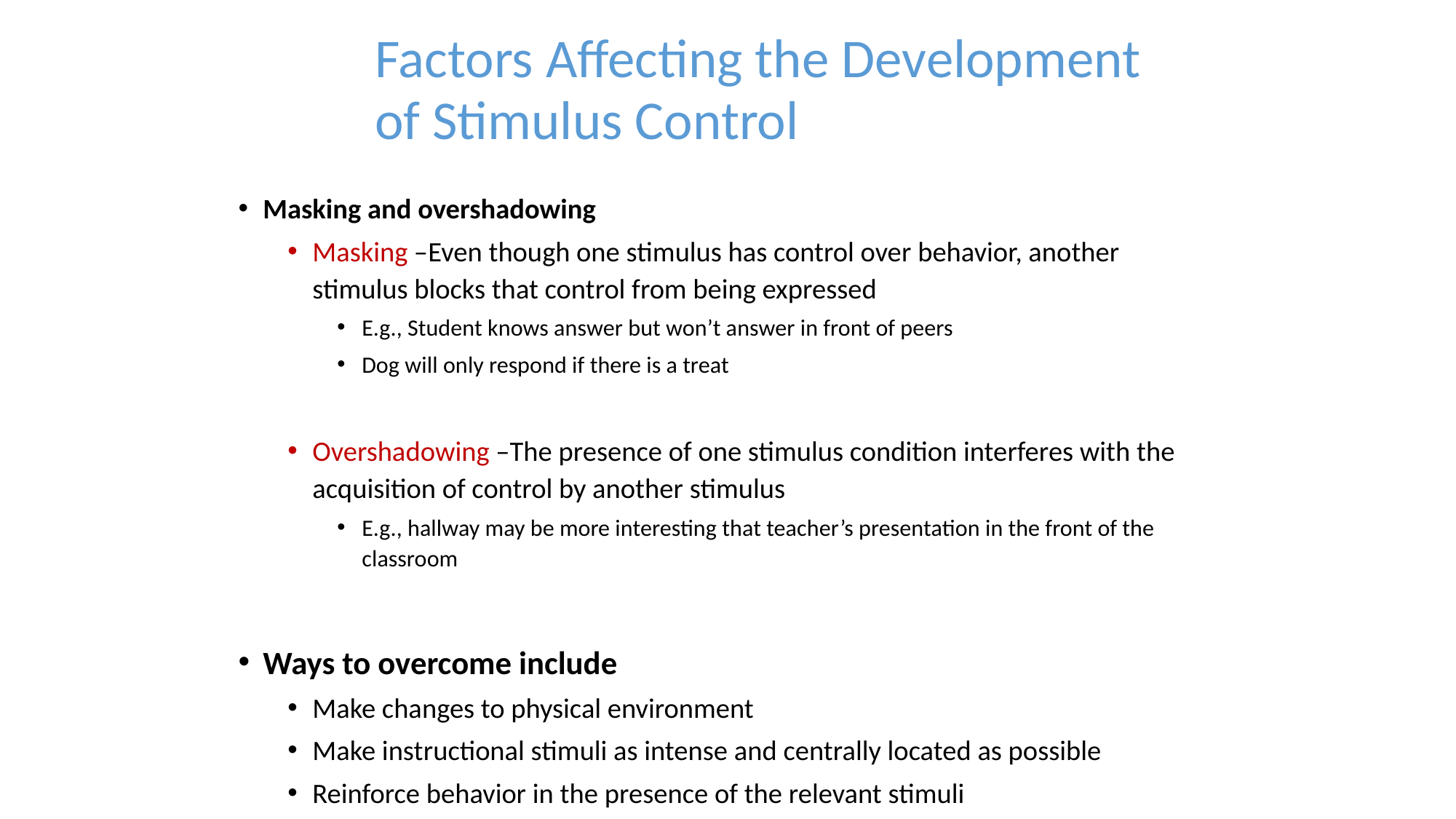

# Factors Affecting the Development of Stimulus Control
Masking and overshadowing
Masking –Even though one stimulus has control over behavior, another stimulus blocks that control from being expressed
E.g., Student knows answer but won’t answer in front of peers
Dog will only respond if there is a treat

Overshadowing –The presence of one stimulus condition interferes with the acquisition of control by another stimulus
E.g., hallway may be more interesting that teacher’s presentation in the front of the classroom

Ways to overcome include
Make changes to physical environment
Make instructional stimuli as intense and centrally located as possible
Reinforce behavior in the presence of the relevant stimuli